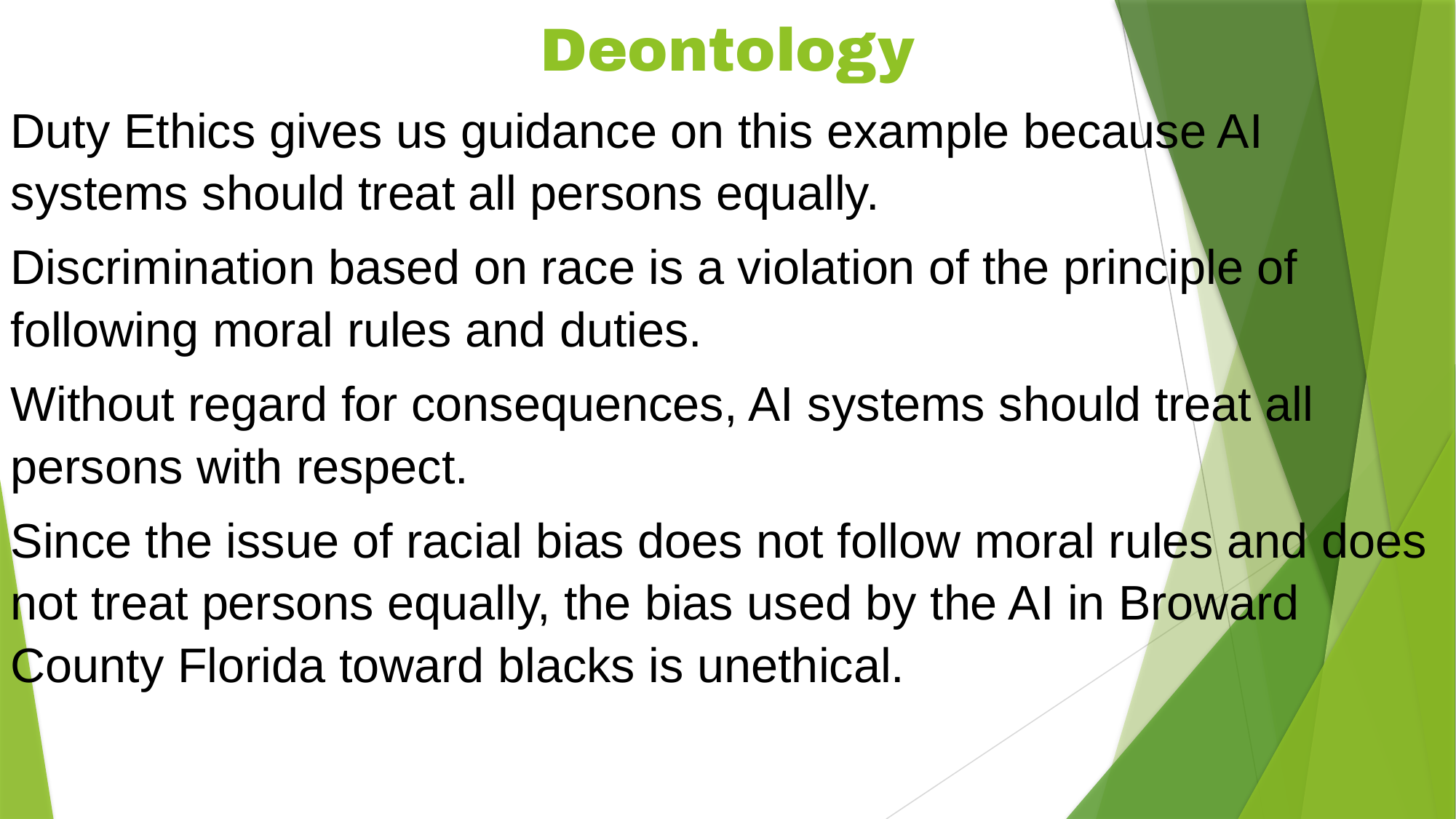

Deontology
Duty Ethics gives us guidance on this example because AI systems should treat all persons equally.
Discrimination based on race is a violation of the principle of following moral rules and duties.
Without regard for consequences, AI systems should treat all persons with respect.
Since the issue of racial bias does not follow moral rules and does not treat persons equally, the bias used by the AI in Broward County Florida toward blacks is unethical.